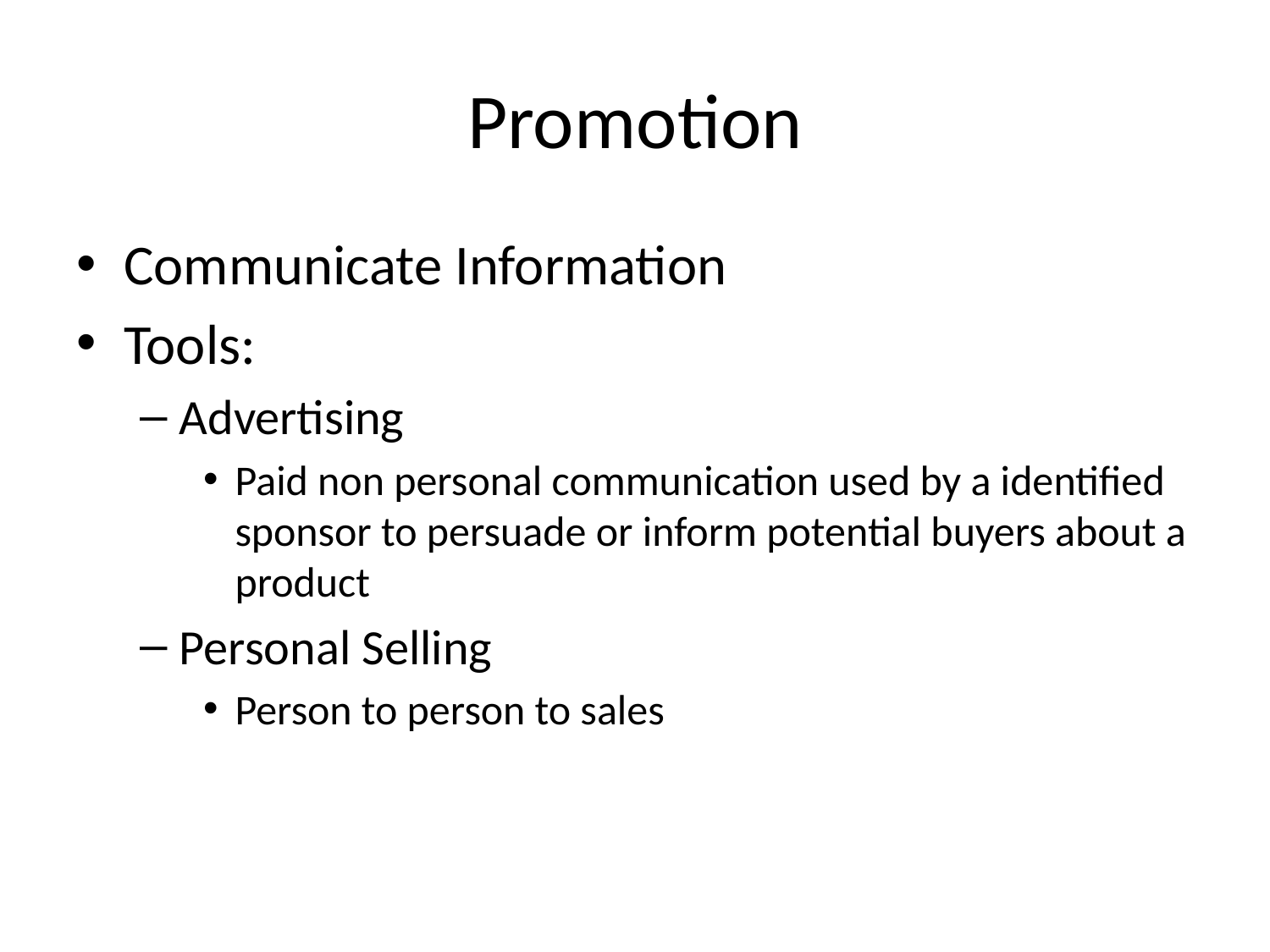

# Promotion
Communicate Information
Tools:
Advertising
Paid non personal communication used by a identified sponsor to persuade or inform potential buyers about a product
Personal Selling
Person to person to sales